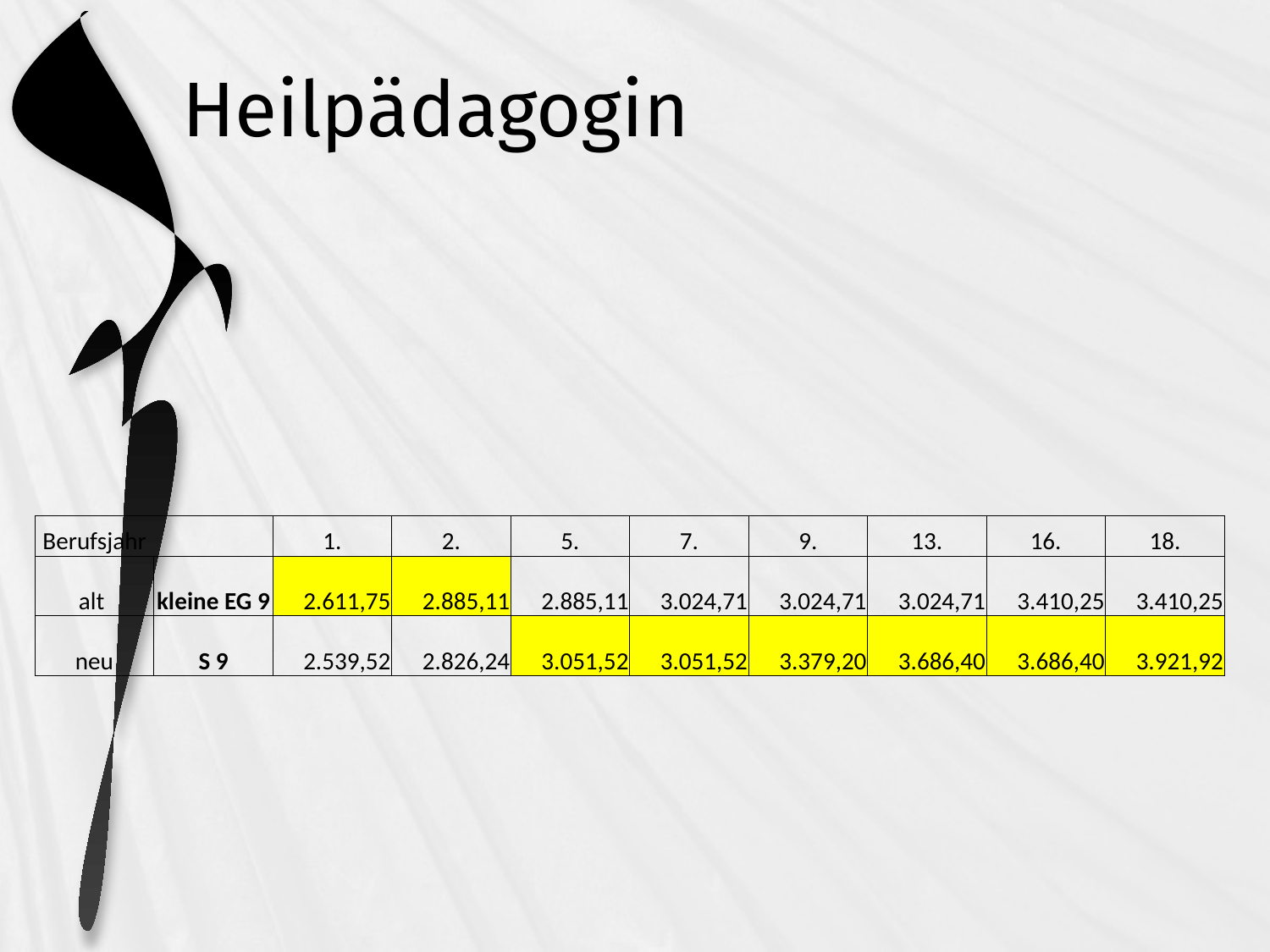

# Heilpädagogin
| Berufsjahr |  | 1. | 2. | 5. | 7. | 9. | 13. | 16. | 18. |
| --- | --- | --- | --- | --- | --- | --- | --- | --- | --- |
| alt | kleine EG 9 | 2.611,75 | 2.885,11 | 2.885,11 | 3.024,71 | 3.024,71 | 3.024,71 | 3.410,25 | 3.410,25 |
| neu | S 9 | 2.539,52 | 2.826,24 | 3.051,52 | 3.051,52 | 3.379,20 | 3.686,40 | 3.686,40 | 3.921,92 |